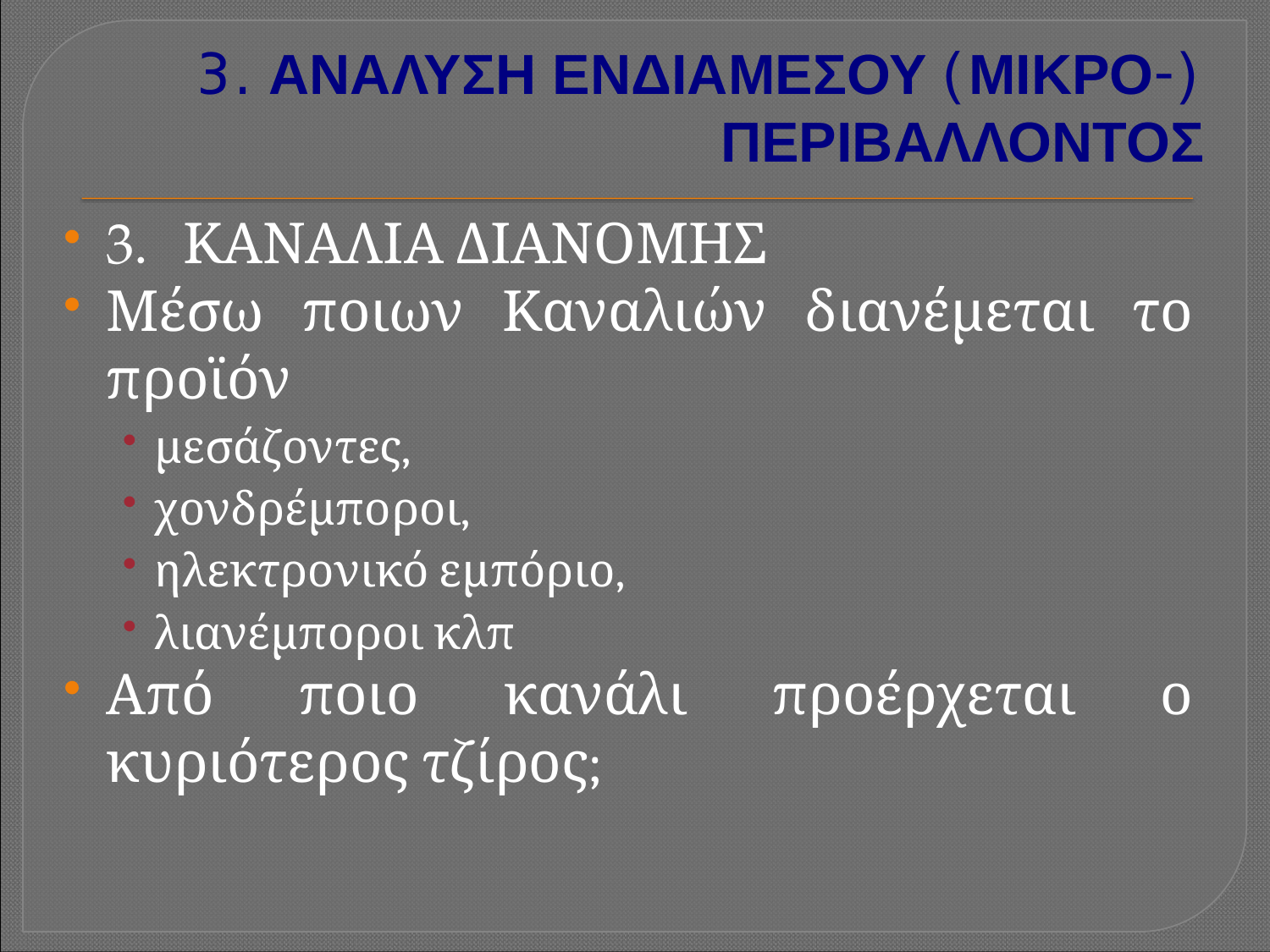

# 3. ΑΝΑΛΥΣΗ ΕΝΔΙΑΜΕΣΟΥ (ΜΙΚΡΟ-) ΠΕΡΙΒΑΛΛΟΝΤΟΣ
3.   ΚΑΝΑΛΙΑ ΔΙΑΝΟΜΗΣ
Μέσω ποιων Καναλιών διανέμεται το προϊόν
μεσάζοντες,
χονδρέμποροι,
ηλεκτρονικό εμπόριο,
λιανέμποροι κλπ
Από ποιο κανάλι προέρχεται ο κυριότερος τζίρος;